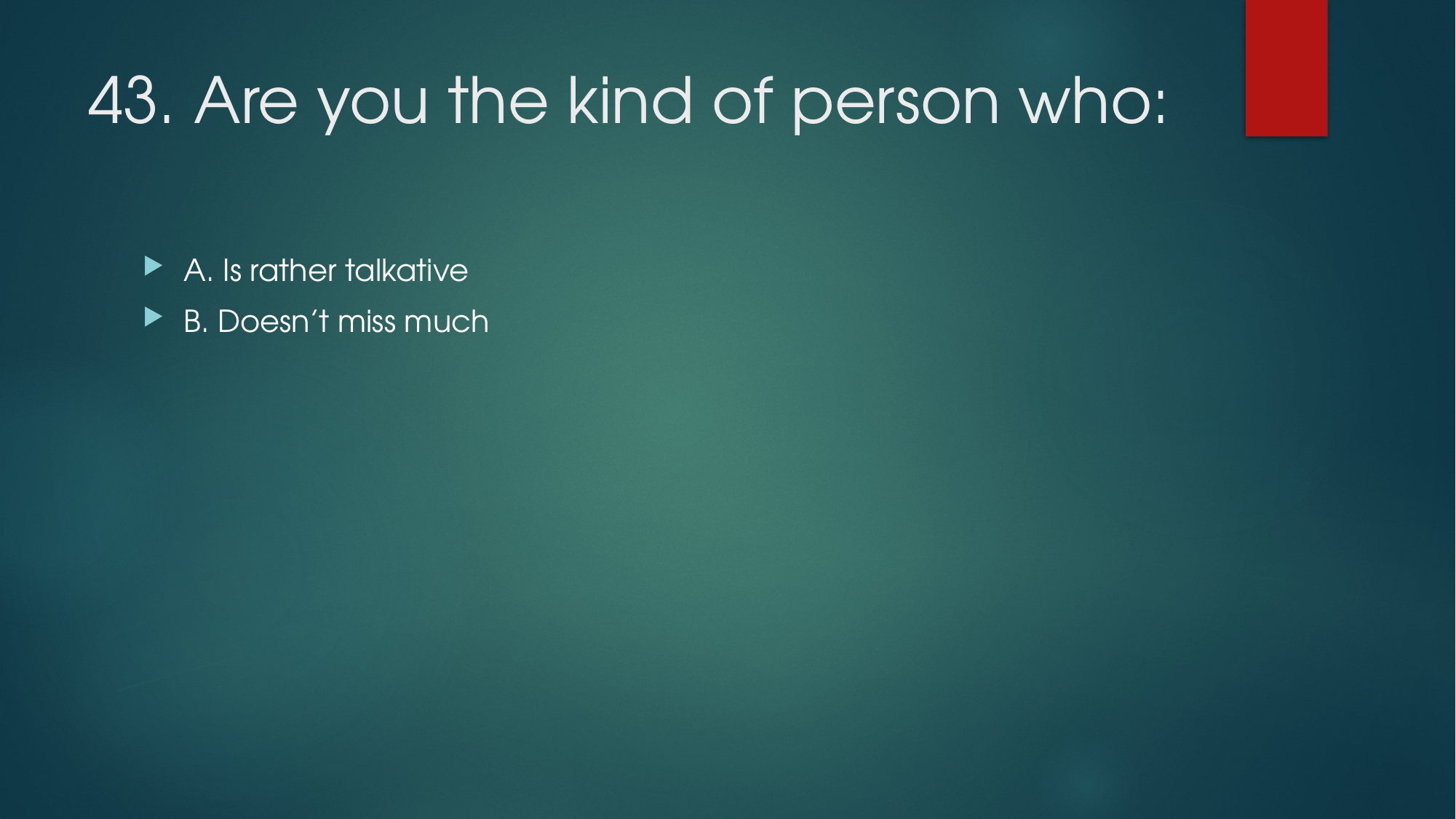

# 43. Are you the kind of person who:
A. Is rather talkative
B. Doesn’t miss much